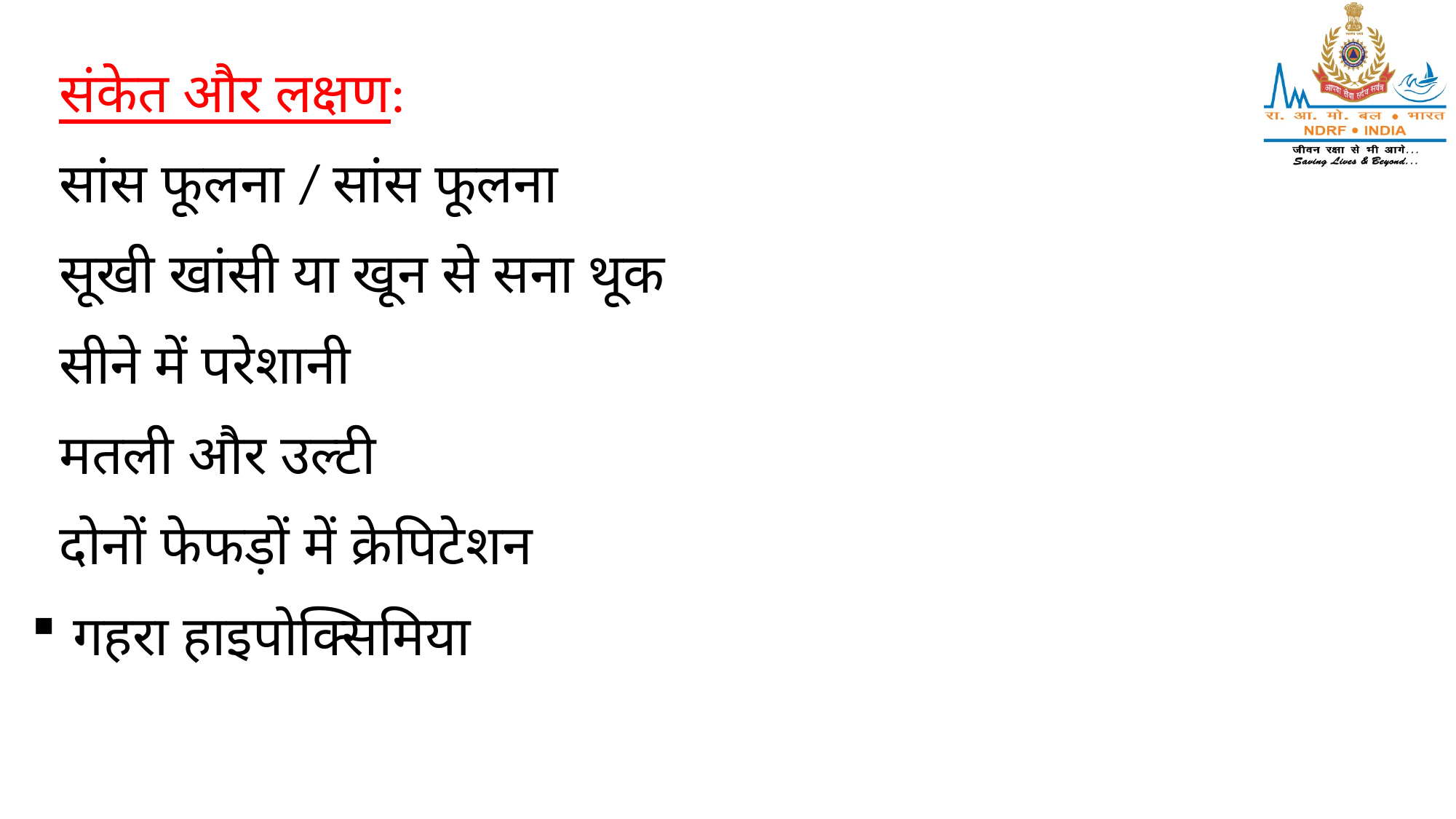

संकेत और लक्षण:
सांस फूलना / सांस फूलना
सूखी खांसी या खून से सना थूक
सीने में परेशानी
मतली और उल्टी
दोनों फेफड़ों में क्रेपिटेशन
गहरा हाइपोक्सिमिया